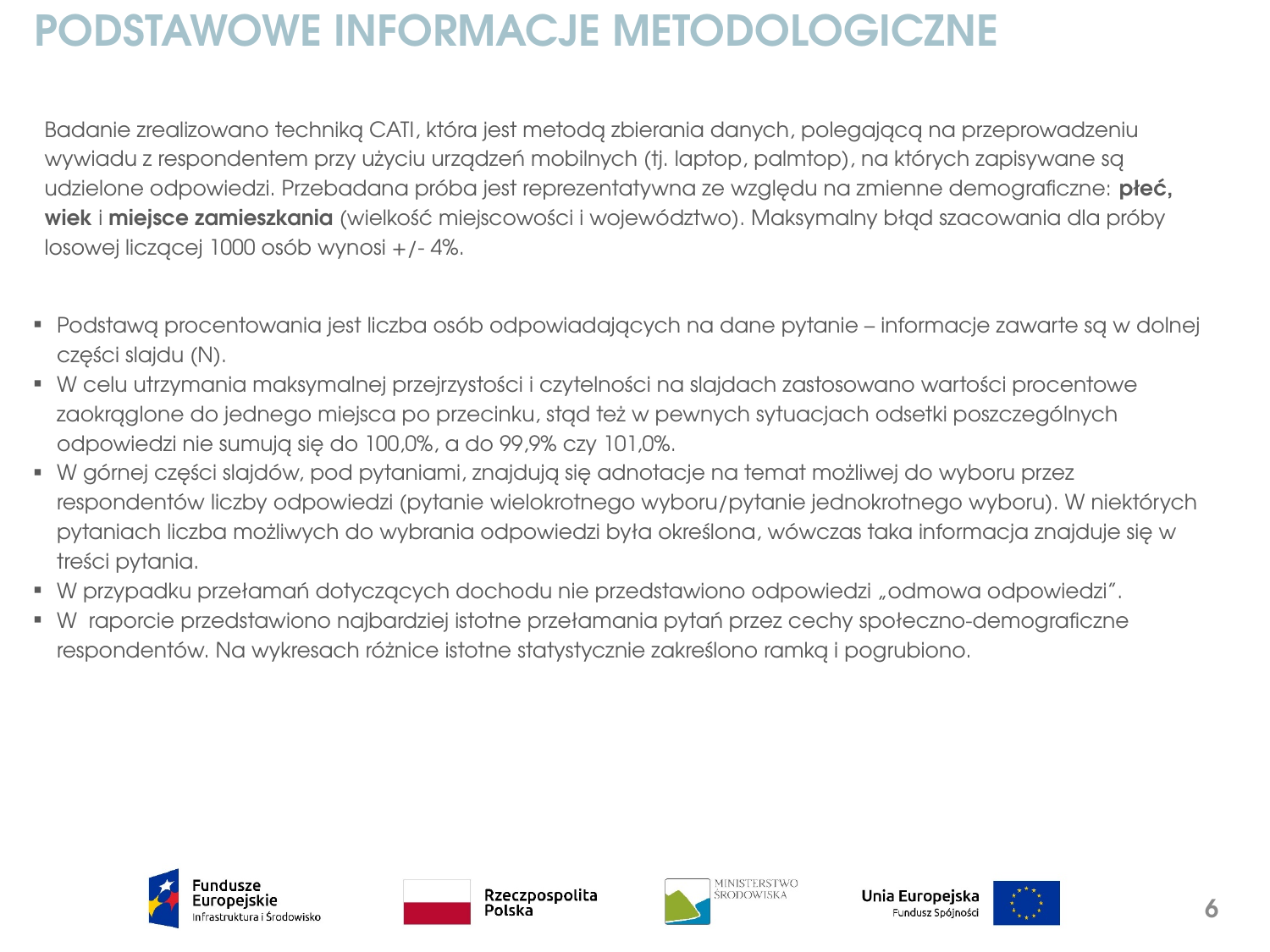

PODSTAWOWE INFORMACJE METODOLOGICZNE
| Badanie zrealizowano techniką CATI, która jest metodą zbierania danych, polegającą na przeprowadzeniu wywiadu z respondentem przy użyciu urządzeń mobilnych (tj. laptop, palmtop), na których zapisywane są udzielone odpowiedzi. Przebadana próba jest reprezentatywna ze względu na zmienne demograficzne: płeć, wiek i miejsce zamieszkania (wielkość miejscowości i województwo). Maksymalny błąd szacowania dla próby losowej liczącej 1000 osób wynosi +/- 4%. |
| --- |
| Podstawą procentowania jest liczba osób odpowiadających na dane pytanie – informacje zawarte są w dolnej części slajdu (N). W celu utrzymania maksymalnej przejrzystości i czytelności na slajdach zastosowano wartości procentowe zaokrąglone do jednego miejsca po przecinku, stąd też w pewnych sytuacjach odsetki poszczególnych odpowiedzi nie sumują się do 100,0%, a do 99,9% czy 101,0%. W górnej części slajdów, pod pytaniami, znajdują się adnotacje na temat możliwej do wyboru przez respondentów liczby odpowiedzi (pytanie wielokrotnego wyboru/pytanie jednokrotnego wyboru). W niektórych pytaniach liczba możliwych do wybrania odpowiedzi była określona, wówczas taka informacja znajduje się w treści pytania. W przypadku przełamań dotyczących dochodu nie przedstawiono odpowiedzi „odmowa odpowiedzi”. W raporcie przedstawiono najbardziej istotne przełamania pytań przez cechy społeczno-demograficzne respondentów. Na wykresach różnice istotne statystycznie zakreślono ramką i pogrubiono. |
| --- |
6